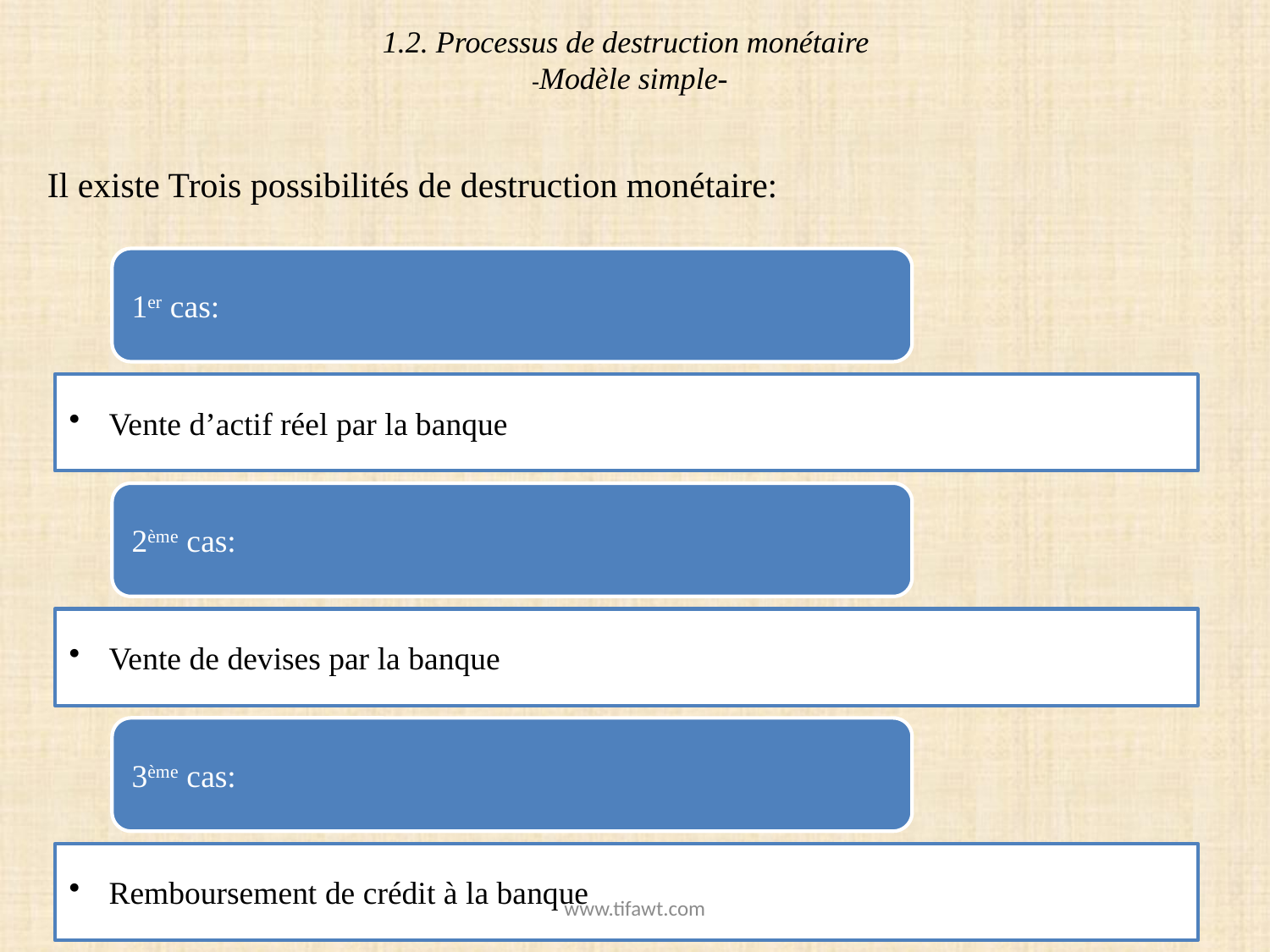

# 1.2. Processus de destruction monétaire -Modèle simple-
Il existe Trois possibilités de destruction monétaire:
1er cas:
2ème cas:
3ème cas:
Vente de devises par la banque
Remboursement de crédit à la banque
Vente d’actif réel par la banque
www.tifawt.com